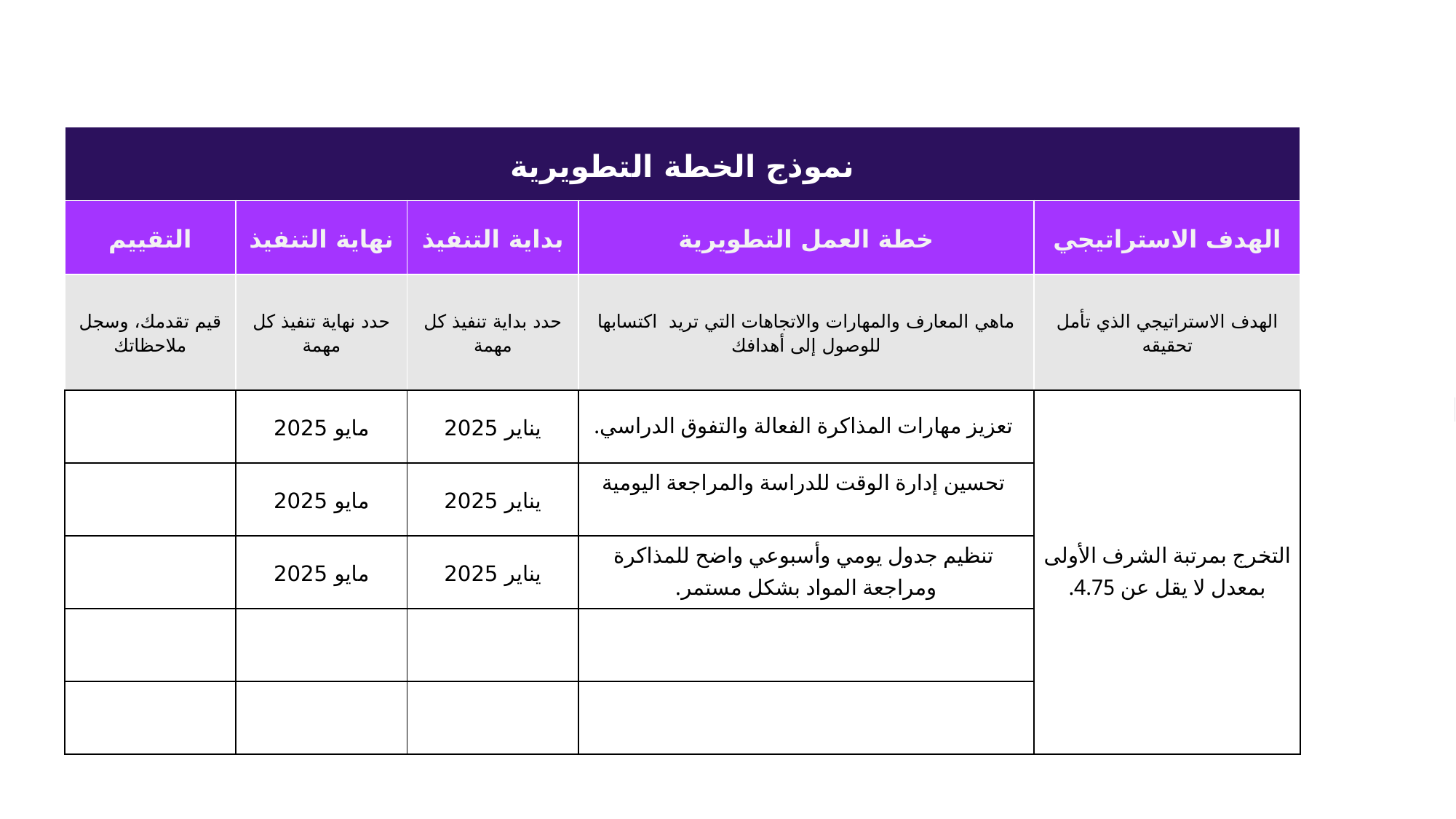

| نموذج الخطة التطويرية |  |  |  |  |
| --- | --- | --- | --- | --- |
| التقييم | نهاية التنفيذ | بداية التنفيذ | خطة العمل التطويرية | الهدف الاستراتيجي |
| قيم تقدمك، وسجل ملاحظاتك | حدد نهاية تنفيذ كل مهمة | حدد بداية تنفيذ كل مهمة | ماهي المعارف والمهارات والاتجاهات التي تريد اكتسابها للوصول إلى أهدافك | الهدف الاستراتيجي الذي تأمل تحقيقه |
|  | مايو 2025 | يناير 2025 | تعزيز مهارات المذاكرة الفعالة والتفوق الدراسي. | التخرج بمرتبة الشرف الأولى بمعدل لا يقل عن 4.75. |
|  | مايو 2025 | يناير 2025 | تحسين إدارة الوقت للدراسة والمراجعة اليومية |  |
|  | مايو 2025 | يناير 2025 | تنظيم جدول يومي وأسبوعي واضح للمذاكرة ومراجعة المواد بشكل مستمر. |  |
|  |  |  |  |  |
|  |  |  |  |  |